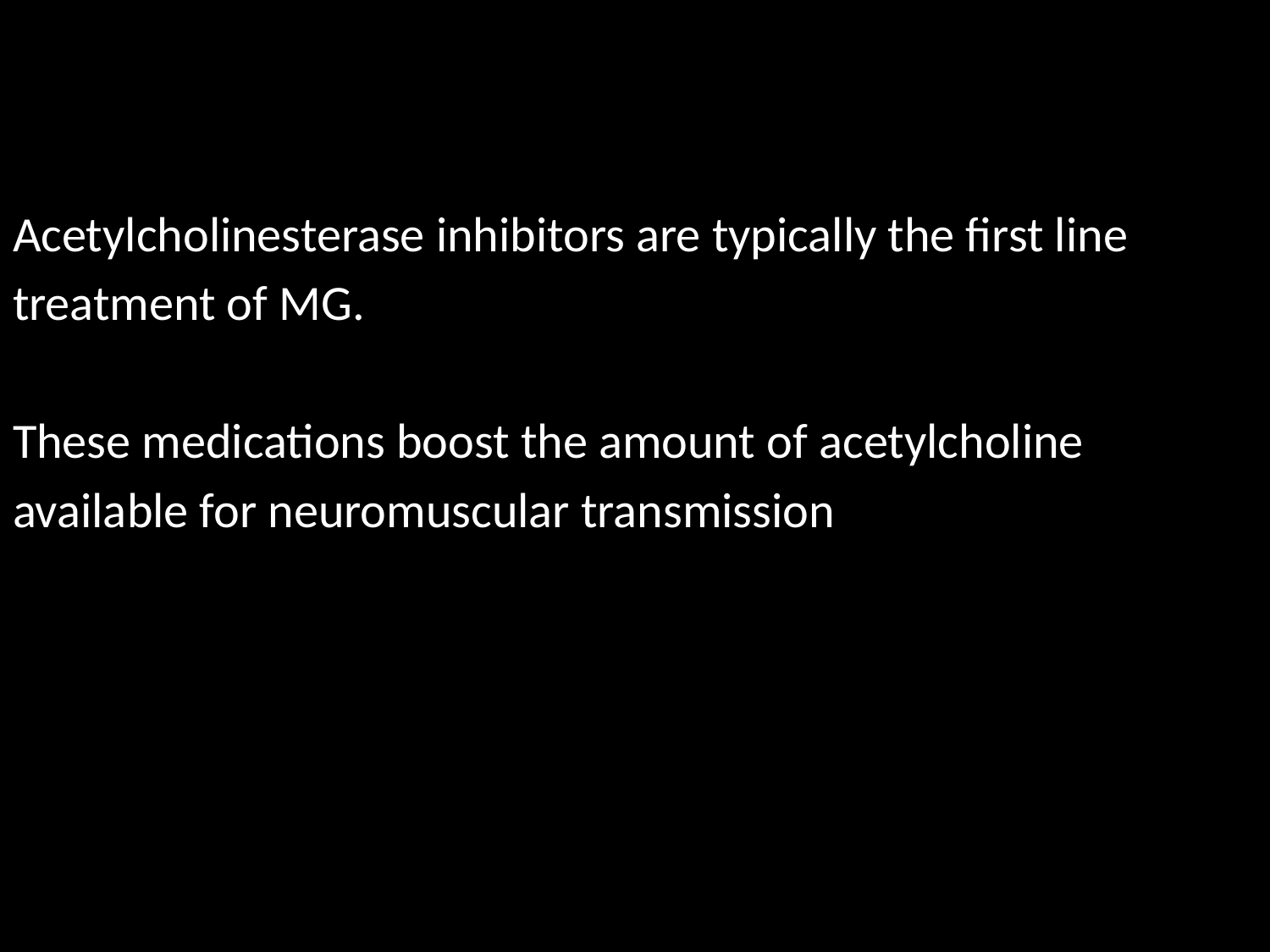

#

Acetylcholinesterase inhibitors are typically the first line
treatment of MG.

These medications boost the amount of acetylcholine
available for neuromuscular transmission